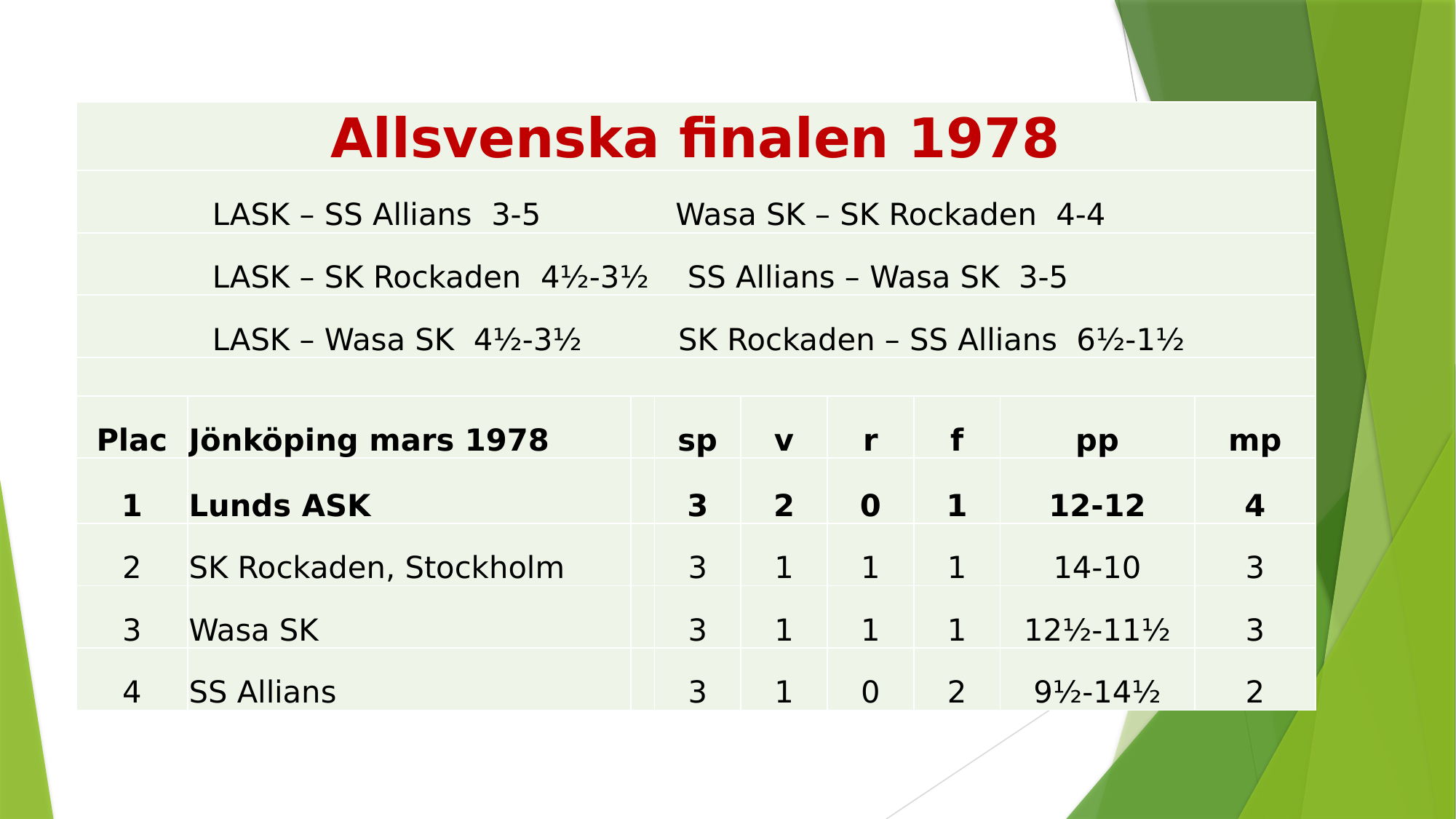

| Allsvenska finalen 1978 |  |  |  |  |  |  |  |  |
| --- | --- | --- | --- | --- | --- | --- | --- | --- |
| LASK – SS Allians 3-5 Wasa SK – SK Rockaden 4-4 |  |  |  |  |  |  |  |  |
| LASK – SK Rockaden 4½-3½ SS Allians – Wasa SK 3-5 |  |  |  |  |  |  |  |  |
| LASK – Wasa SK 4½-3½ SK Rockaden – SS Allians 6½-1½ |  |  |  |  |  |  |  |  |
|  |  |  |  |  |  |  |  |  |
| Plac | Jönköping mars 1978 |  | sp | v | r | f | pp | mp |
| 1 | Lunds ASK |  | 3 | 2 | 0 | 1 | 12-12 | 4 |
| 2 | SK Rockaden, Stockholm |  | 3 | 1 | 1 | 1 | 14-10 | 3 |
| 3 | Wasa SK |  | 3 | 1 | 1 | 1 | 12½-11½ | 3 |
| 4 | SS Allians |  | 3 | 1 | 0 | 2 | 9½-14½ | 2 |